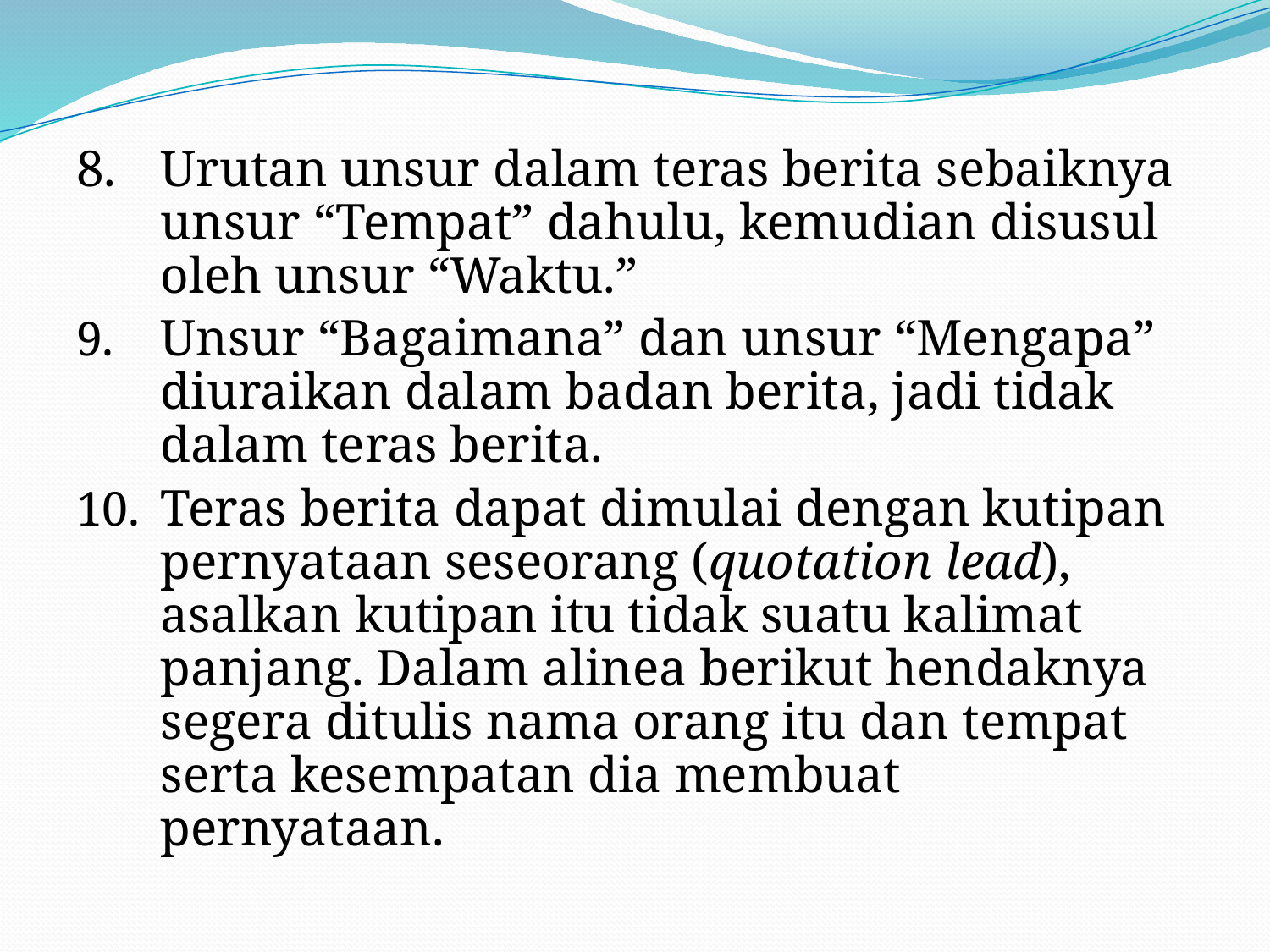

8.	Urutan unsur dalam teras berita sebaiknya unsur “Tempat” dahulu, kemudian disusul oleh unsur “Waktu.”
Unsur “Bagaimana” dan unsur “Mengapa” diuraikan dalam badan berita, jadi tidak dalam teras berita.
Teras berita dapat dimulai dengan kutipan pernyataan seseorang (quotation lead), asalkan kutipan itu tidak suatu kalimat panjang. Dalam alinea berikut hendaknya segera ditulis nama orang itu dan tempat serta kesempatan dia membuat pernyataan.